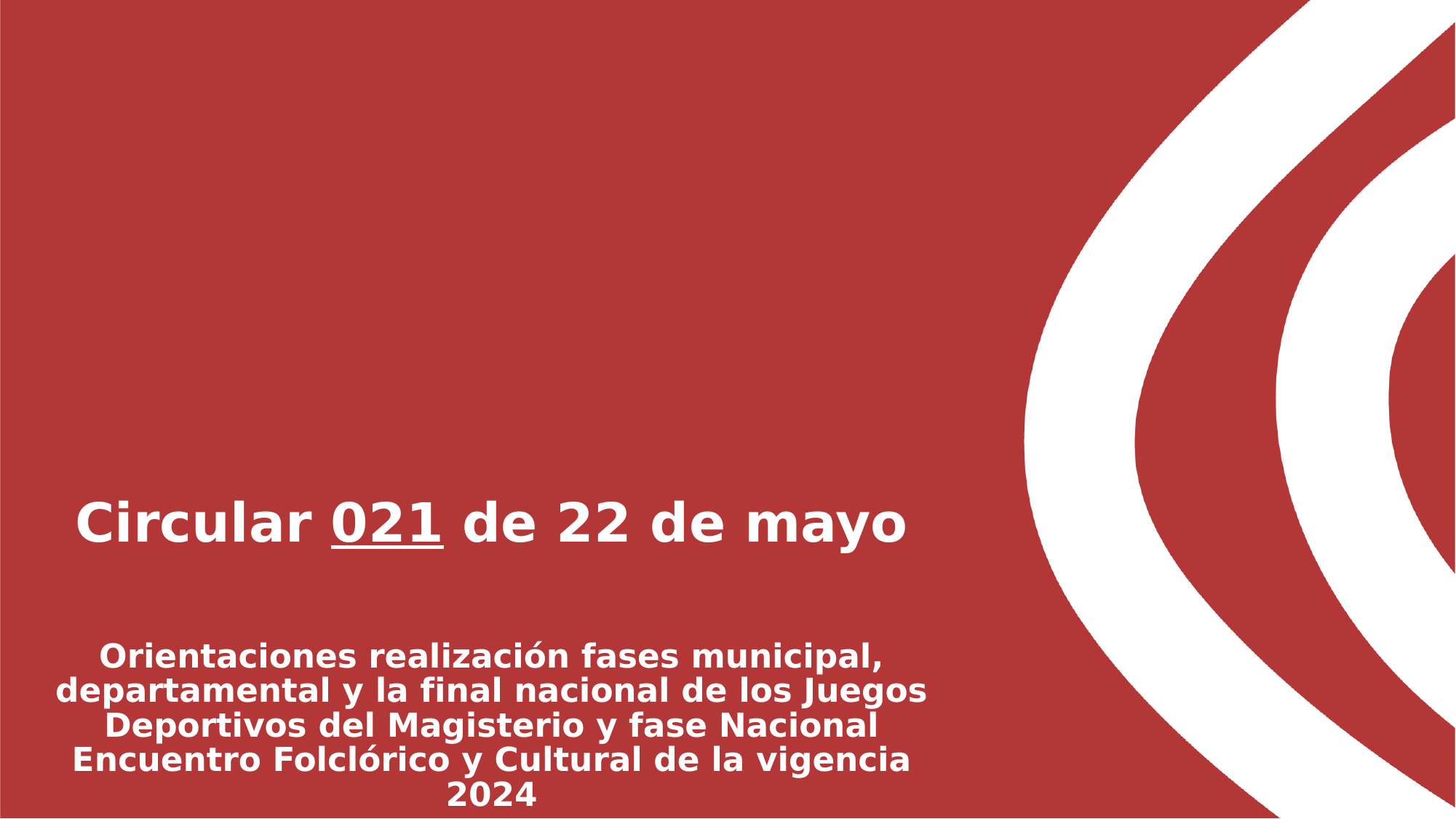

Circular 021 de 22 de mayo

Orientaciones realización fases municipal, departamental y la final nacional de los Juegos Deportivos del Magisterio y fase Nacional Encuentro Folclórico y Cultural de la vigencia 2024